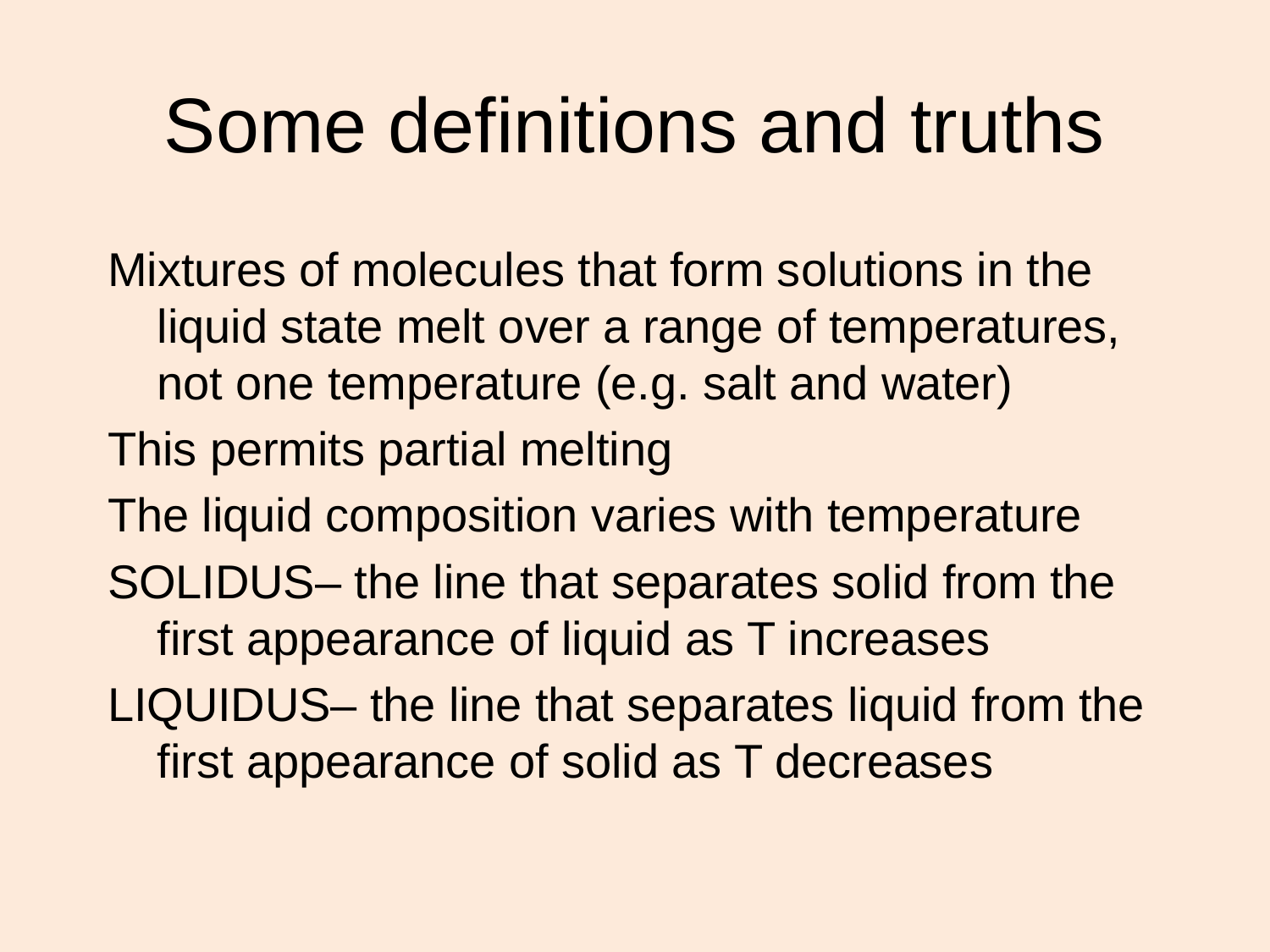

# Some definitions and truths
Mixtures of molecules that form solutions in the liquid state melt over a range of temperatures, not one temperature (e.g. salt and water)
This permits partial melting
The liquid composition varies with temperature
SOLIDUS– the line that separates solid from the first appearance of liquid as T increases
LIQUIDUS– the line that separates liquid from the first appearance of solid as T decreases